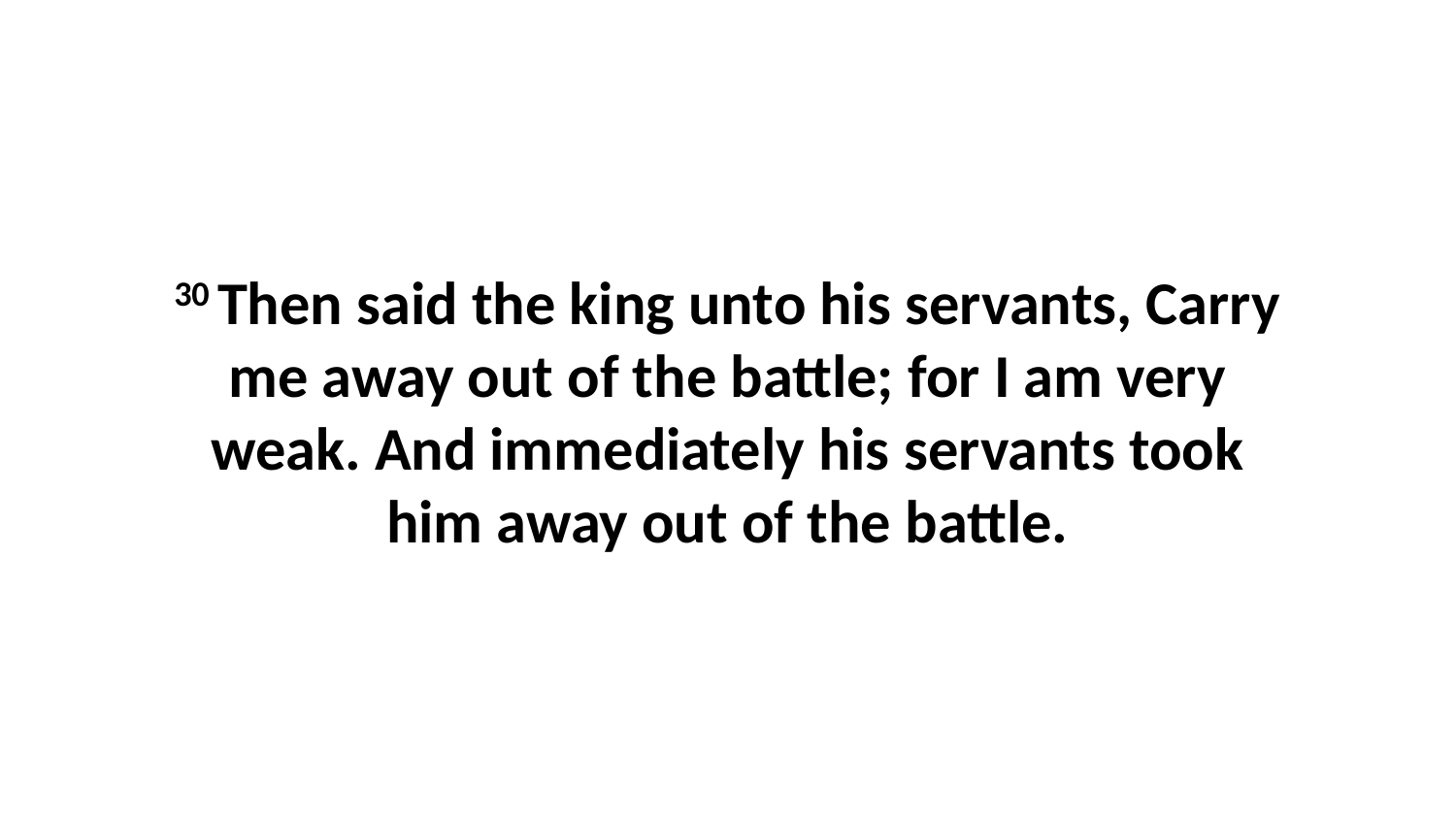

30 Then said the king unto his servants, Carry me away out of the battle; for I am very weak. And immediately his servants took him away out of the battle.